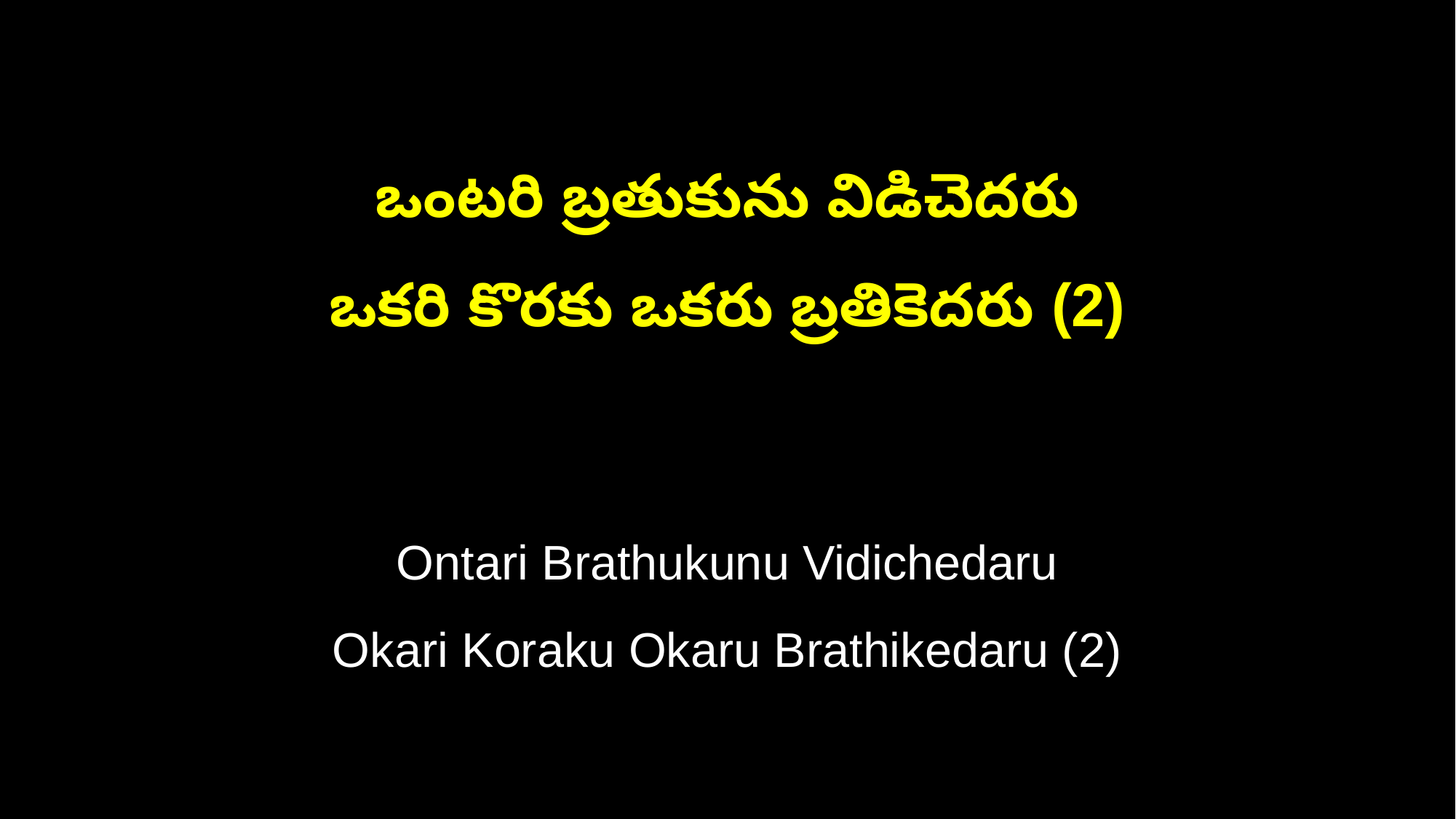

ఒంటరి బ్రతుకును విడిచెదరు
ఒకరి కొరకు ఒకరు బ్రతికెదరు (2)
Ontari Brathukunu Vidichedaru
Okari Koraku Okaru Brathikedaru (2)